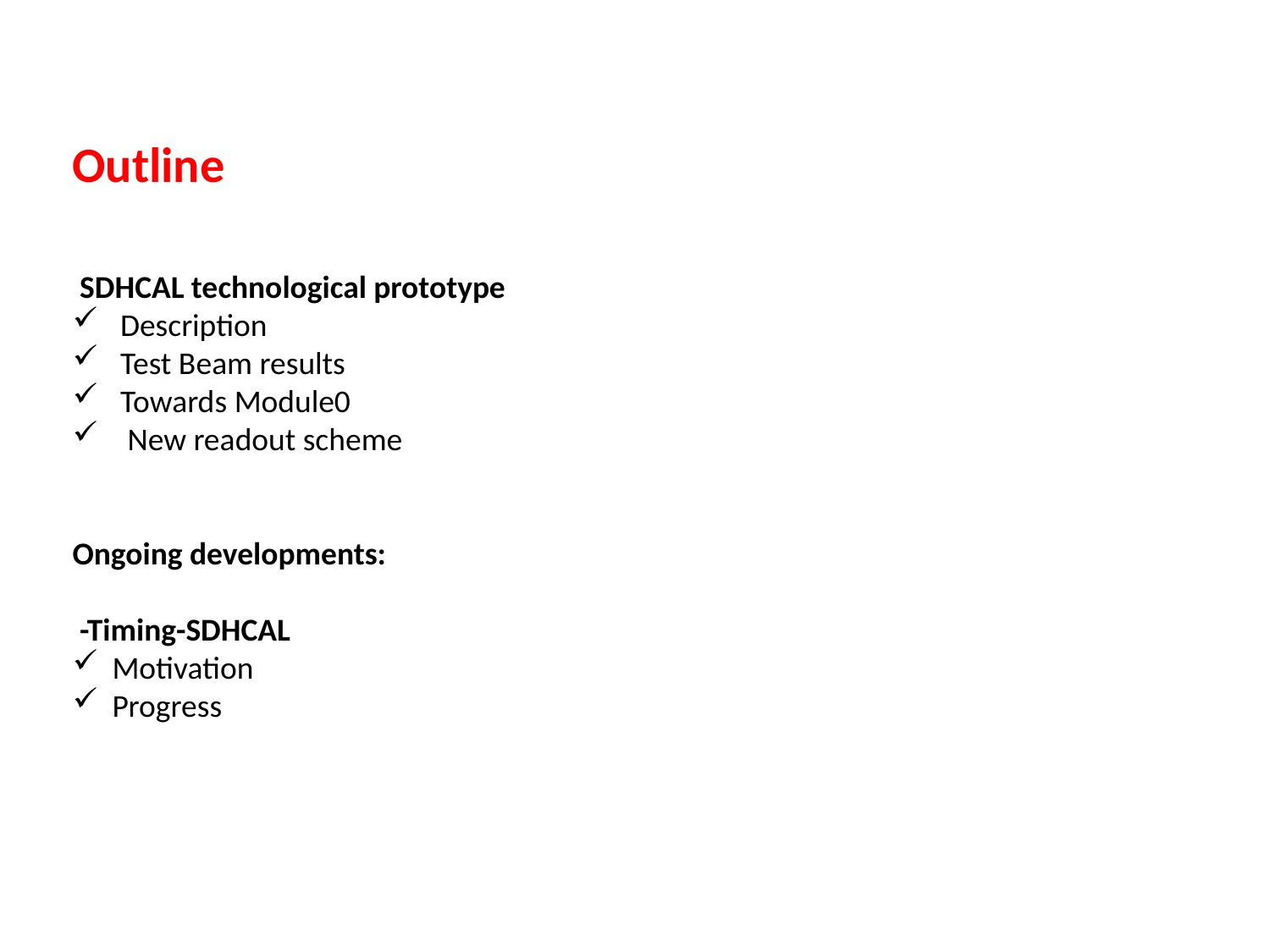

Outline

 SDHCAL technological prototype
   Description
   Test Beam results
   Towards Module0
    New readout scheme

Ongoing developments:

 -Timing-SDHCAL
Motivation
Progress